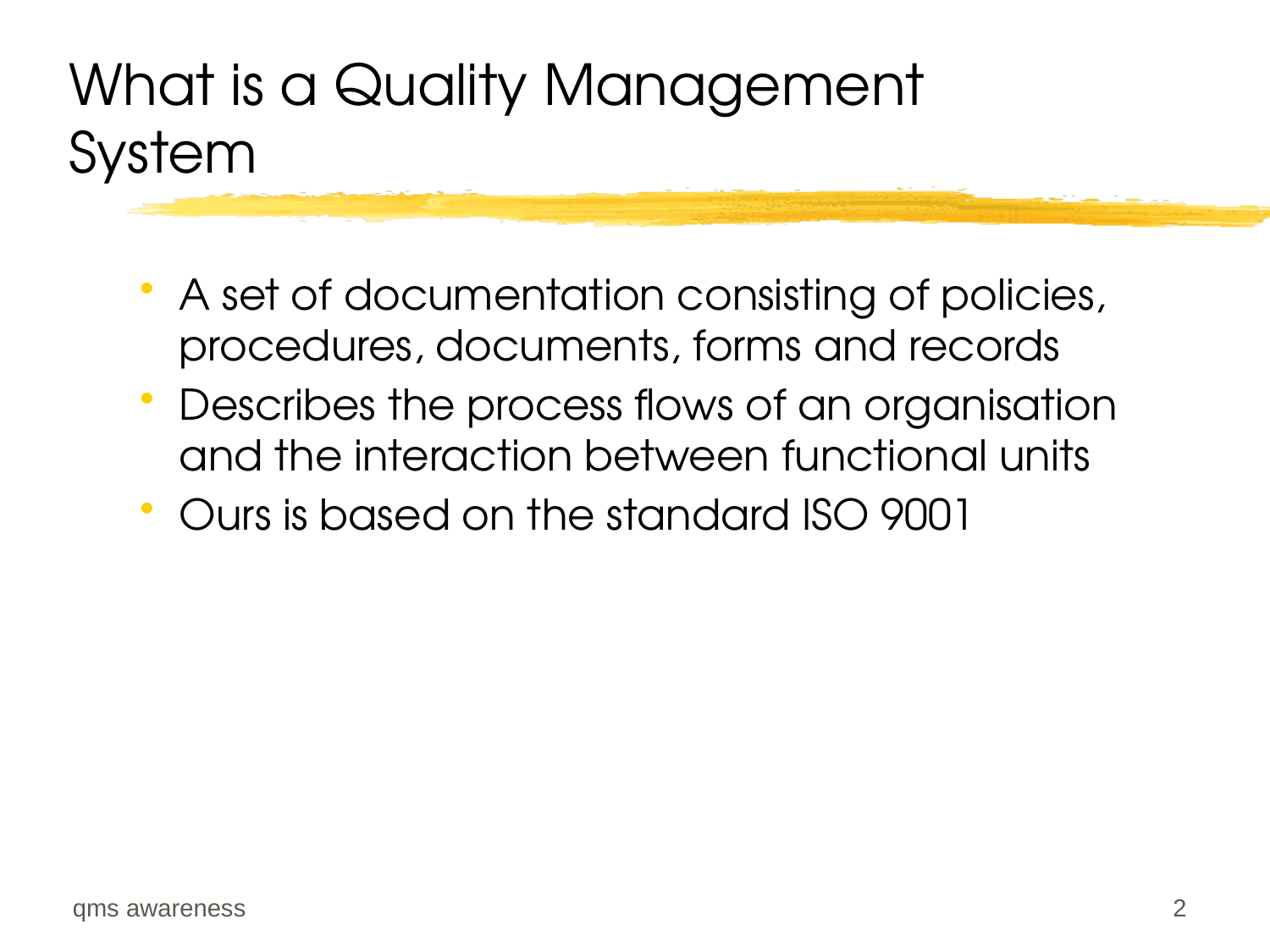

# What is a Quality Management System
A set of documentation consisting of policies, procedures, documents, forms and records
Describes the process flows of an organisation and the interaction between functional units
Ours is based on the standard ISO 9001
qms awareness
2